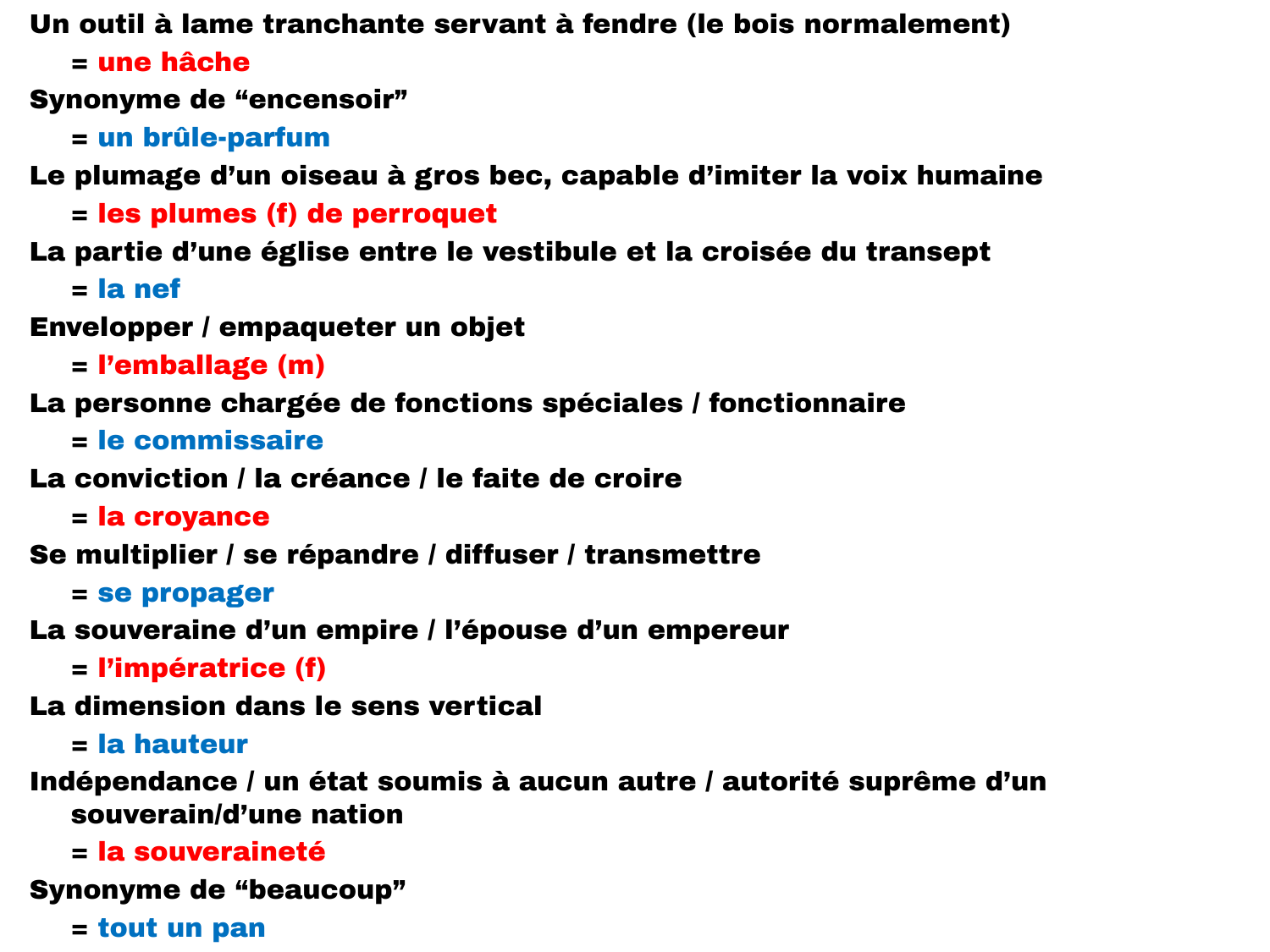

Un outil à lame tranchante servant à fendre (le bois normalement)
		= une hâche
Synonyme de “encensoir”
		= un brûle-parfum
Le plumage d’un oiseau à gros bec, capable d’imiter la voix humaine
		= les plumes (f) de perroquet
La partie d’une église entre le vestibule et la croisée du transept
		= la nef
Envelopper / empaqueter un objet
		= l’emballage (m)
La personne chargée de fonctions spéciales / fonctionnaire
		= le commissaire
La conviction / la créance / le faite de croire
		= la croyance
Se multiplier / se répandre / diffuser / transmettre
		= se propager
La souveraine d’un empire / l’épouse d’un empereur
		= l’impératrice (f)
La dimension dans le sens vertical
		= la hauteur
Indépendance / un état soumis à aucun autre / autorité suprême d’un souverain/d’une nation
		= la souveraineté
Synonyme de “beaucoup”
		= tout un pan

#